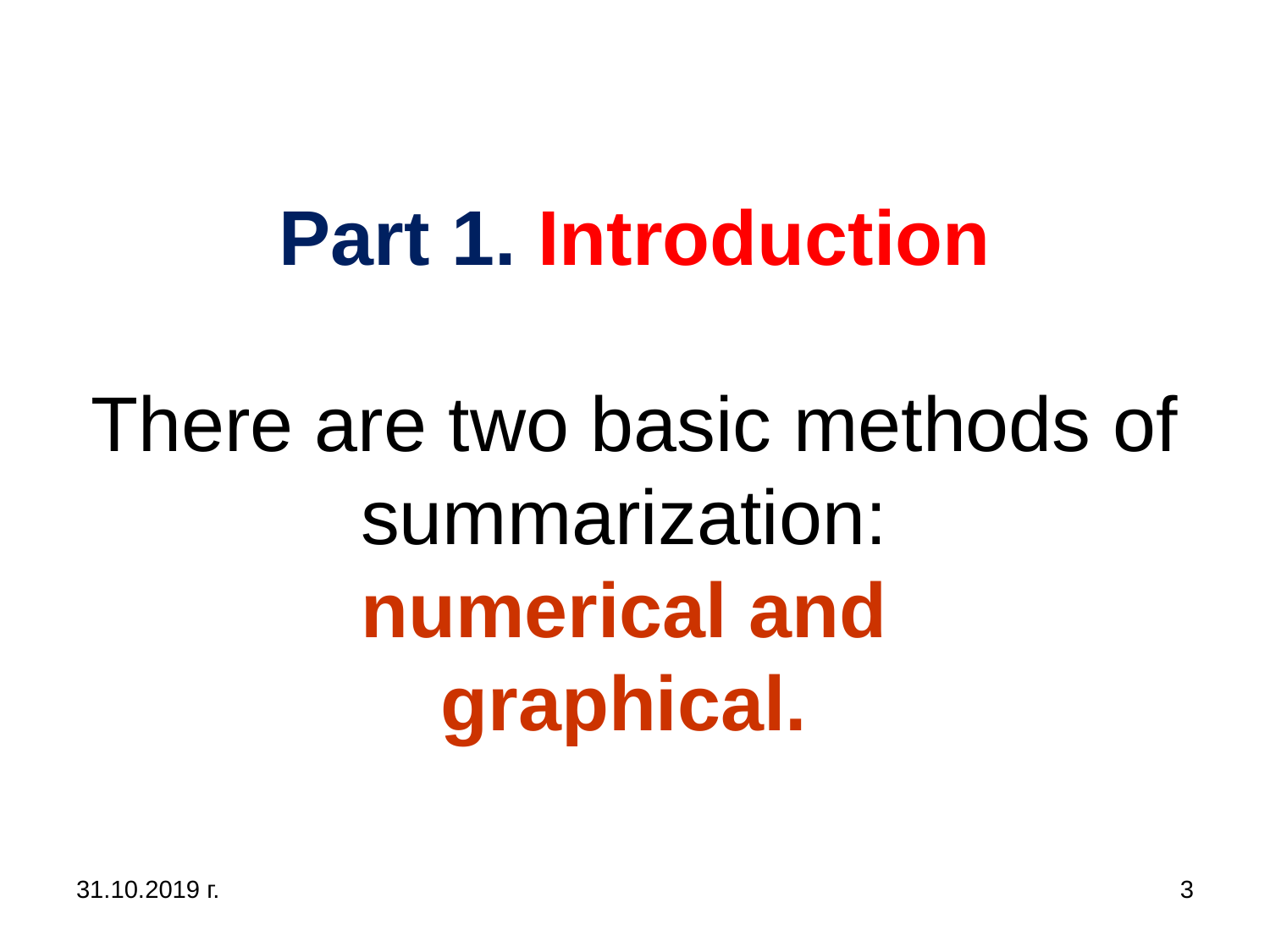

# Part 1. Introduction There are two basic methods of summarization: numerical and graphical.
31.10.2019 г.
3